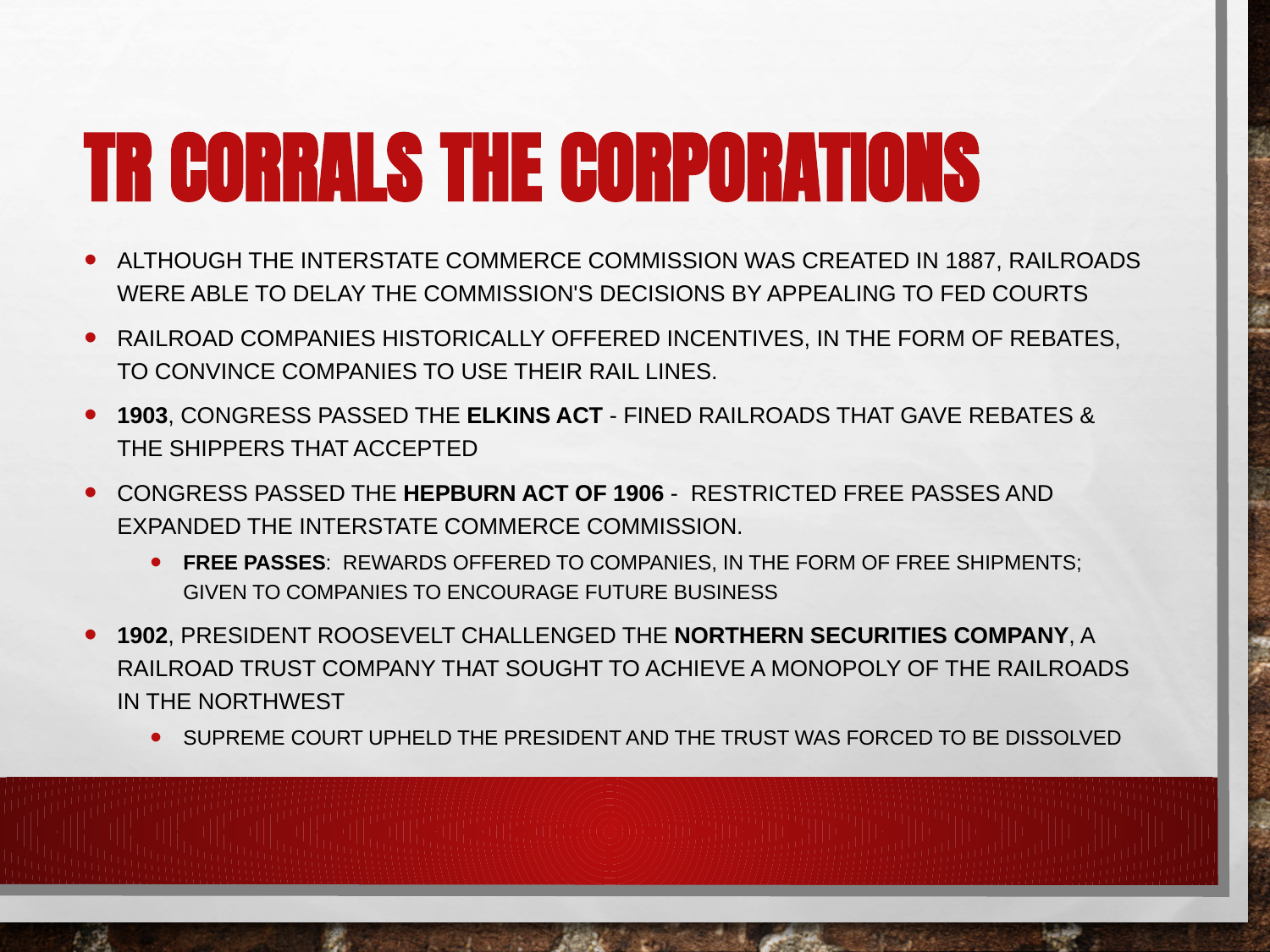

# TR Corrals the Corporations
Although the Interstate Commerce Commission was created in 1887, railroads were able to delay the commission's decisions by appealing to fed courts
Railroad companies historically offered incentives, in the form of rebates, to convince companies to use their rail lines.
1903, Congress passed the Elkins Act - fined railroads that gave rebates & the shippers that accepted
Congress passed the Hepburn Act of 1906 -  restricted free passes and expanded the Interstate Commerce Commission.
Free passes:  rewards offered to companies, in the form of free shipments; given to companies to encourage future business
1902, President Roosevelt challenged the Northern Securities Company, a railroad trust company that sought to achieve a monopoly of the railroads in the Northwest
Supreme Court upheld the President and the trust was forced to be dissolved